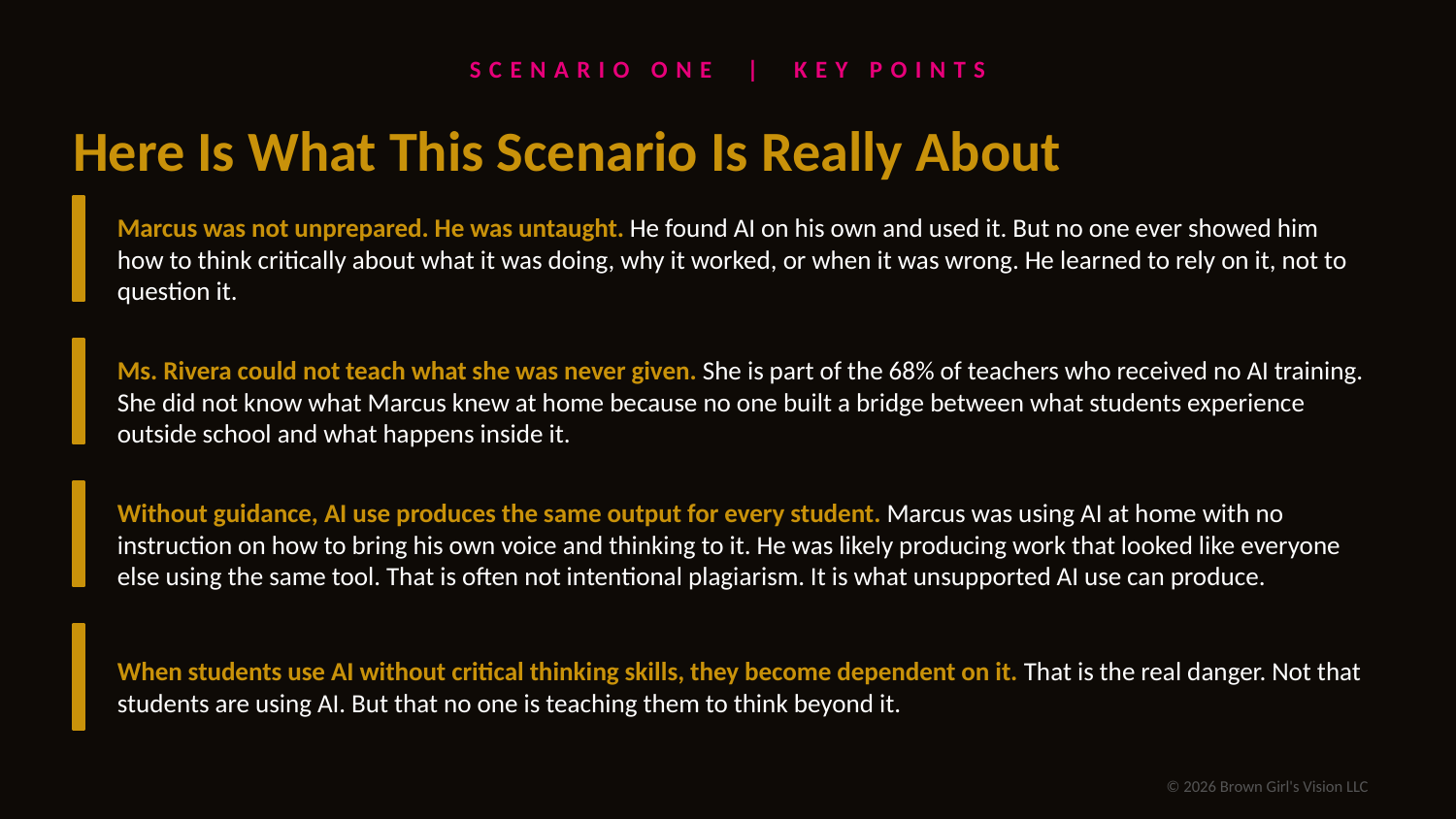

SCENARIO ONE  |  KEY POINTS
Here Is What This Scenario Is Really About

Marcus was not unprepared. He was untaught. He found AI on his own and used it. But no one ever showed him how to think critically about what it was doing, why it worked, or when it was wrong. He learned to rely on it, not to question it.

Ms. Rivera could not teach what she was never given. She is part of the 68% of teachers who received no AI training. She did not know what Marcus knew at home because no one built a bridge between what students experience outside school and what happens inside it.

Without guidance, AI use produces the same output for every student. Marcus was using AI at home with no instruction on how to bring his own voice and thinking to it. He was likely producing work that looked like everyone else using the same tool. That is often not intentional plagiarism. It is what unsupported AI use can produce.

When students use AI without critical thinking skills, they become dependent on it. That is the real danger. Not that students are using AI. But that no one is teaching them to think beyond it.
© 2026 Brown Girl's Vision LLC